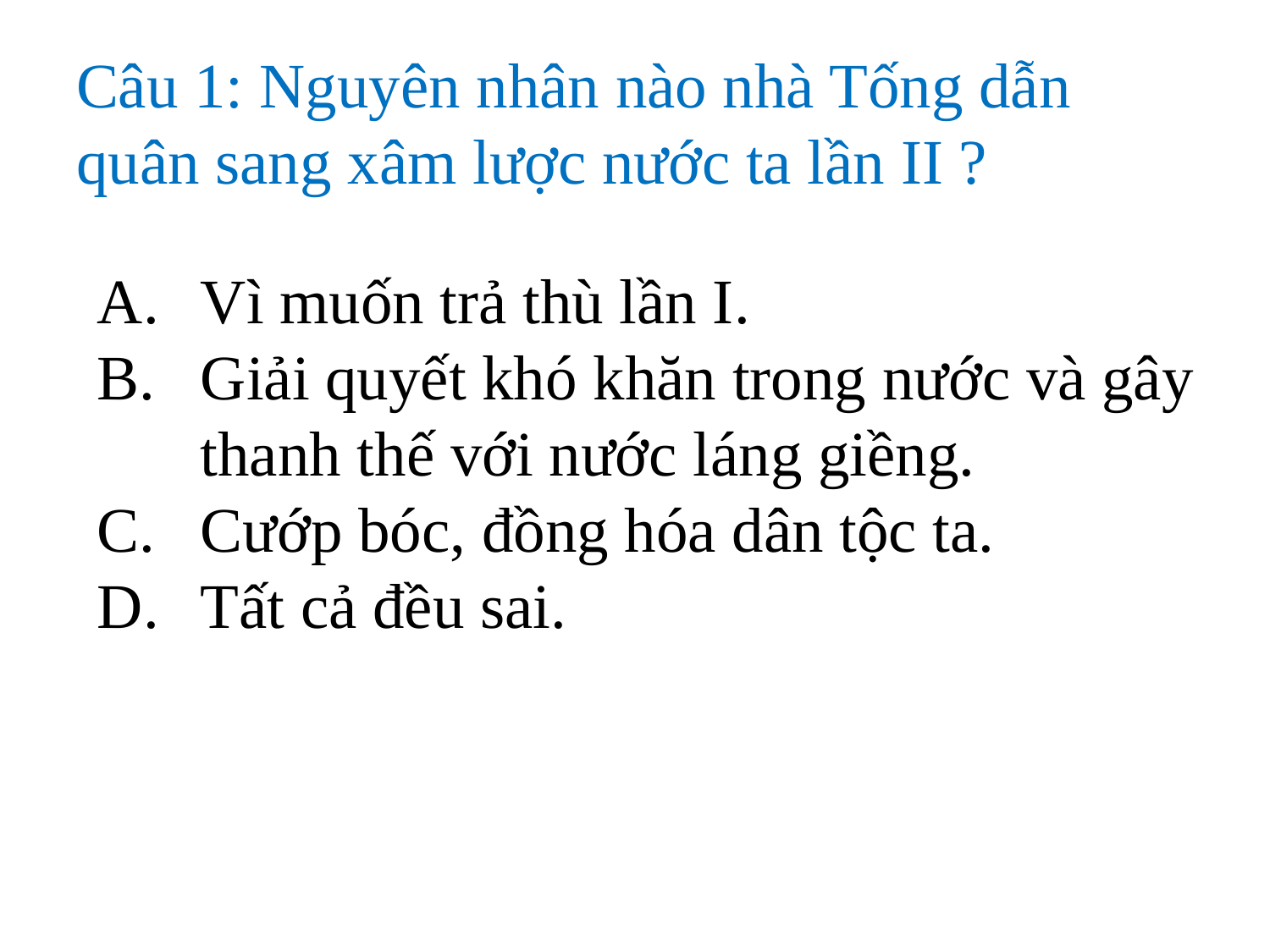

# Câu 1: Nguyên nhân nào nhà Tống dẫn quân sang xâm lược nước ta lần II ?
Vì muốn trả thù lần I.
Giải quyết khó khăn trong nước và gây thanh thế với nước láng giềng.
Cướp bóc, đồng hóa dân tộc ta.
Tất cả đều sai.